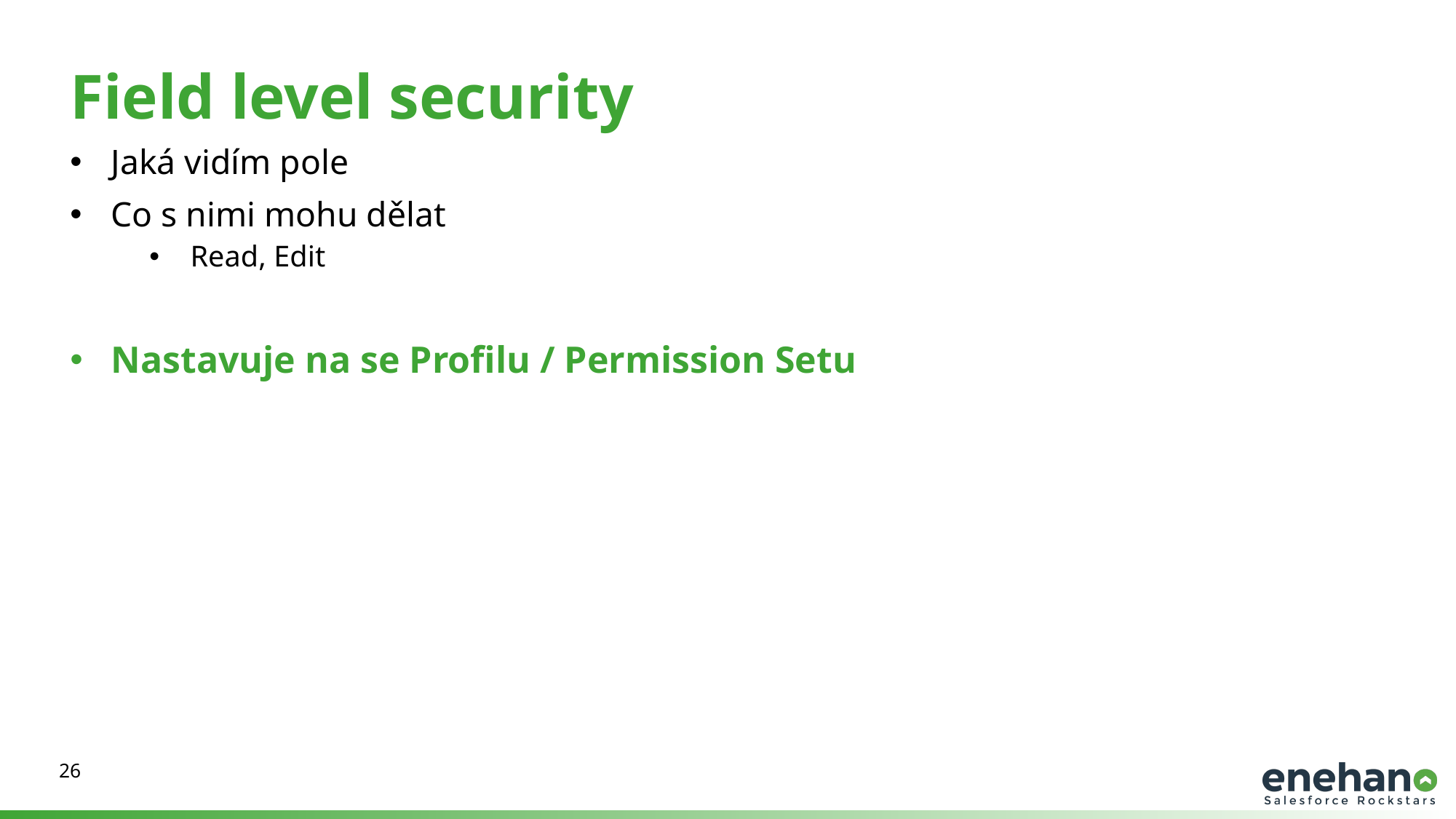

Field level security

Jaká vidím pole
Co s nimi mohu dělat
Read, Edit

Nastavuje na se Profilu / Permission Setu